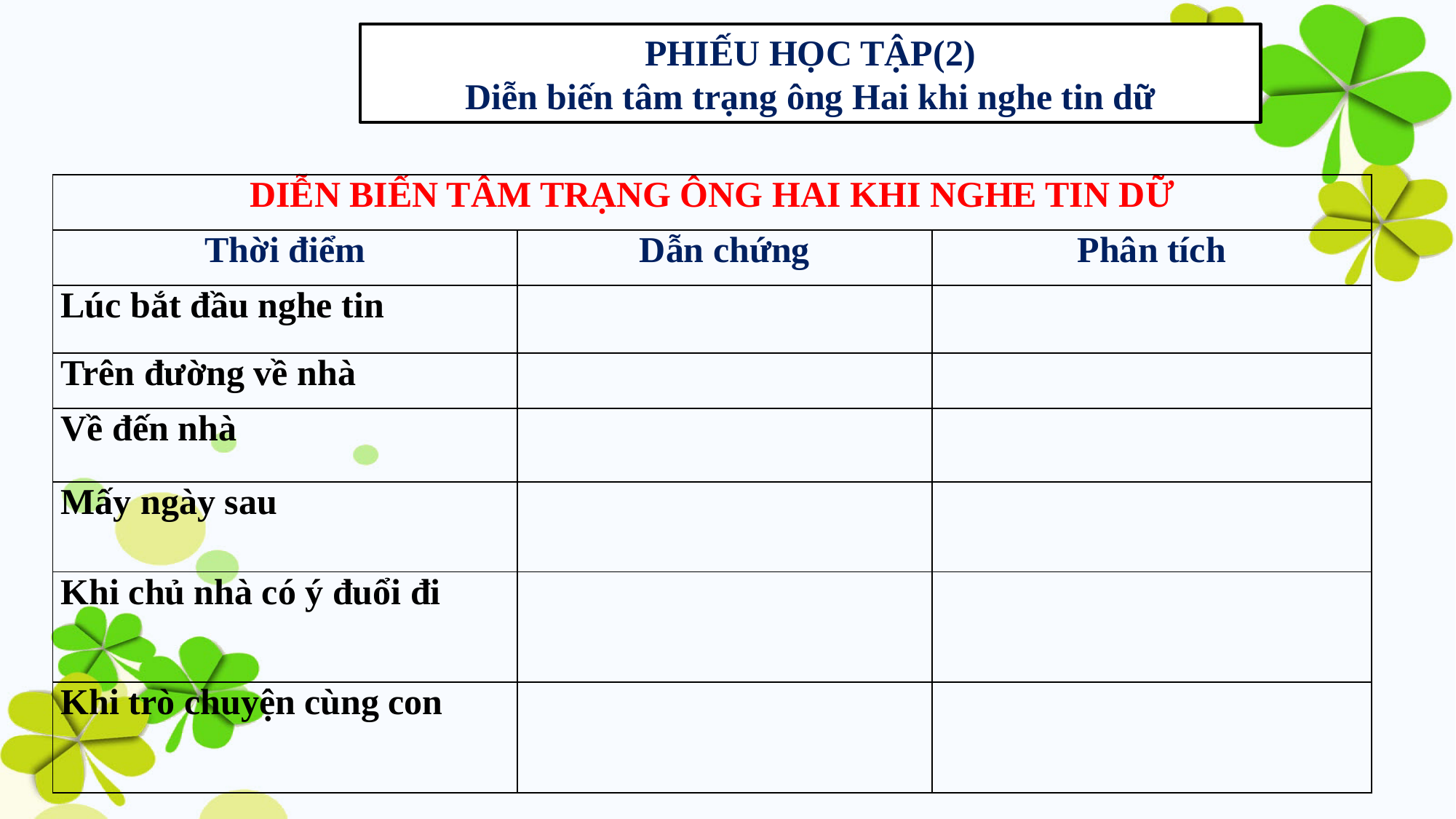

PHIẾU HỌC TẬP(2)
Diễn biến tâm trạng ông Hai khi nghe tin dữ
| DIỄN BIẾN TÂM TRẠNG ÔNG HAI KHI NGHE TIN DỮ |  |  |
| --- | --- | --- |
| Thời điểm | Dẫn chứng | Phân tích |
| Lúc bắt đầu nghe tin |  |  |
| Trên đường về nhà |  |  |
| Về đến nhà |  |  |
| Mấy ngày sau |  |  |
| Khi chủ nhà có ý đuổi đi |  |  |
| Khi trò chuyện cùng con |  |  |